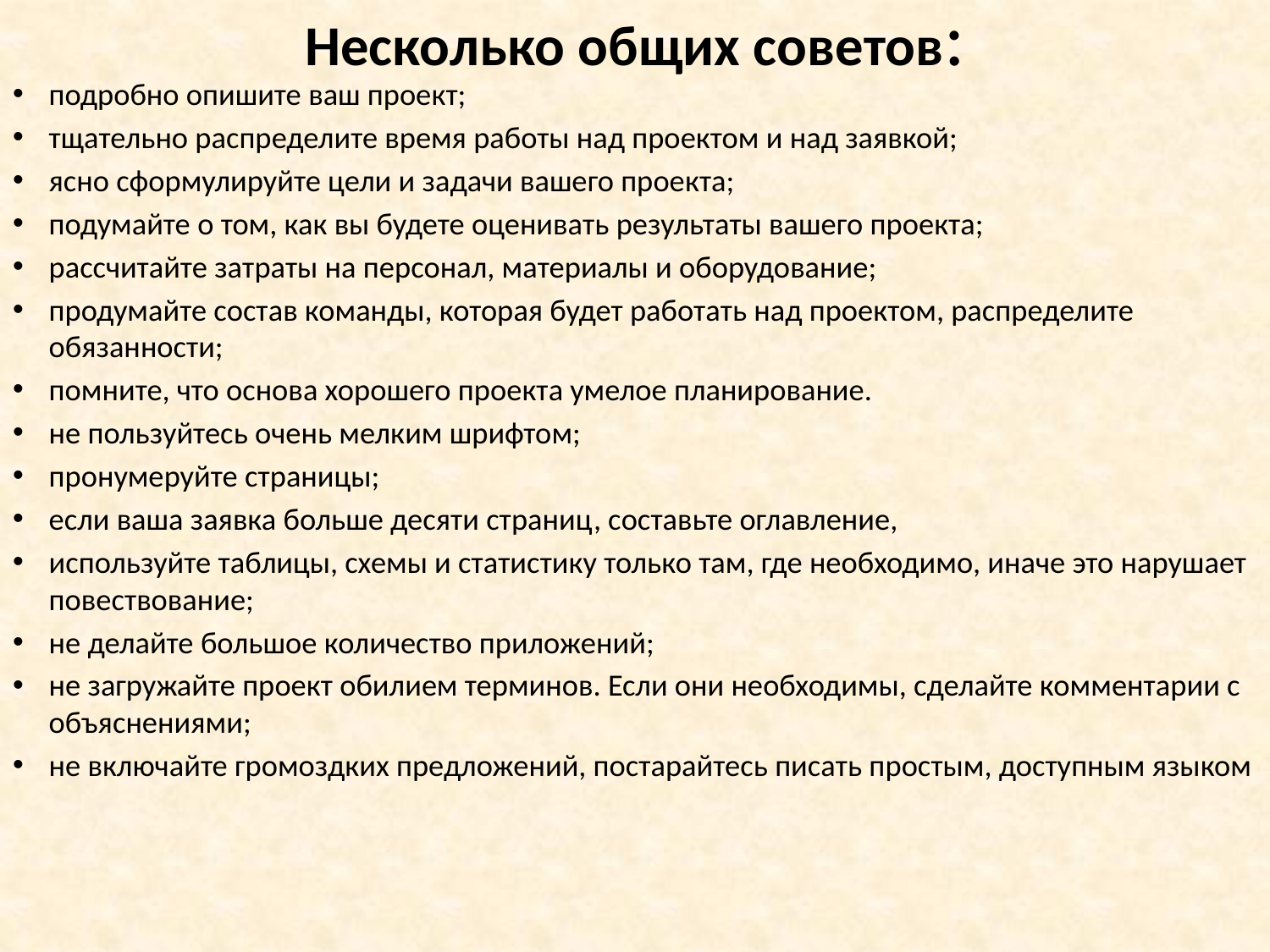

# Несколько общих советов:

подробно опишите ваш проект;
тщательно распределите время работы над проектом и над заявкой;
ясно сформулируйте цели и задачи вашего проекта;
подумайте о том, как вы будете оценивать результаты вашего проекта;
рассчитайте затраты на персонал, материалы и оборудование;
продумайте состав команды, которая будет работать над проектом, распределите обязанности;
помните, что основа хорошего проекта умелое планирование.
не пользуйтесь очень мелким шрифтом;
пронумеруйте страницы;
если ваша заявка больше десяти страниц, составьте оглавление,
используйте таблицы, схемы и статистику только там, где необходимо, иначе это нарушает повествование;
не делайте большое количество приложений;
не загружайте проект обилием терминов. Если они необходимы, сделайте комментарии с объяснениями;
не включайте громоздких предложений, постарайтесь писать простым, доступным языком